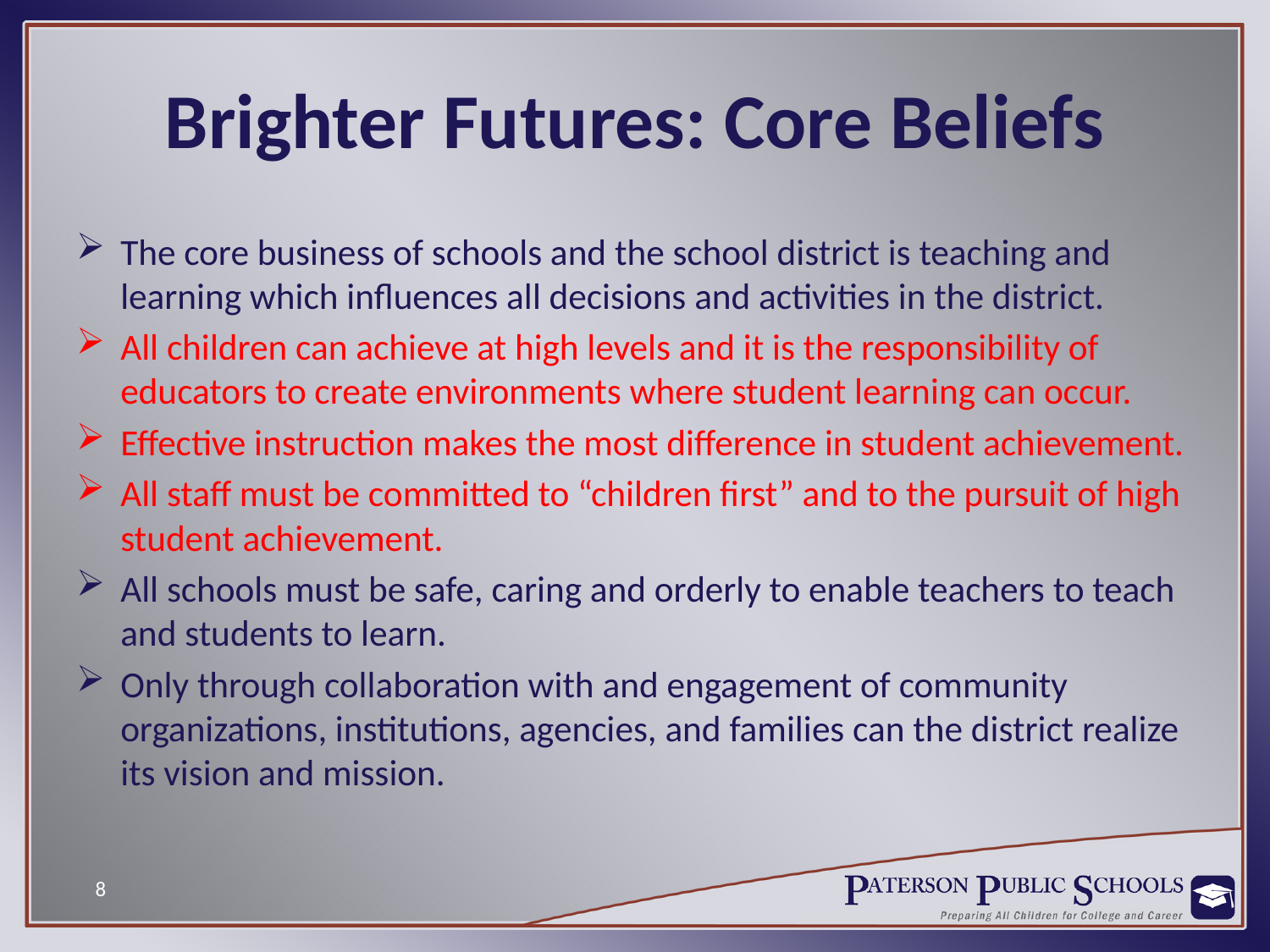

# Brighter Futures: Core Beliefs
The core business of schools and the school district is teaching and learning which influences all decisions and activities in the district.
All children can achieve at high levels and it is the responsibility of educators to create environments where student learning can occur.
Effective instruction makes the most difference in student achievement.
All staff must be committed to “children first” and to the pursuit of high student achievement.
All schools must be safe, caring and orderly to enable teachers to teach and students to learn.
Only through collaboration with and engagement of community organizations, institutions, agencies, and families can the district realize its vision and mission.

8